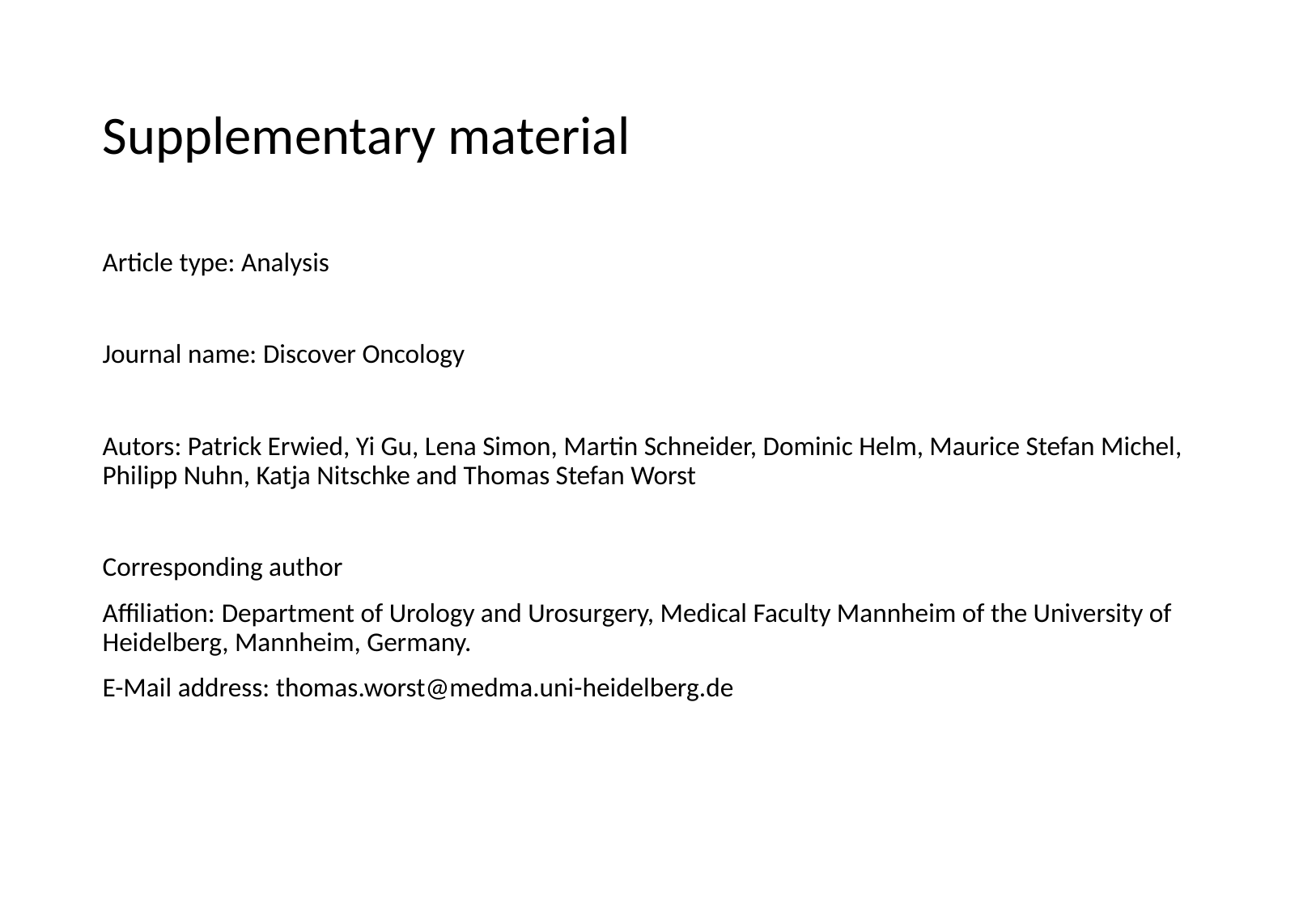

# Supplementary material
Article type: Analysis

Journal name: Discover Oncology

Autors: Patrick Erwied, Yi Gu, Lena Simon, Martin Schneider, Dominic Helm, Maurice Stefan Michel, Philipp Nuhn, Katja Nitschke and Thomas Stefan Worst

Corresponding author
Affiliation: Department of Urology and Urosurgery, Medical Faculty Mannheim of the University of Heidelberg, Mannheim, Germany.
E-Mail address: thomas.worst@medma.uni-heidelberg.de